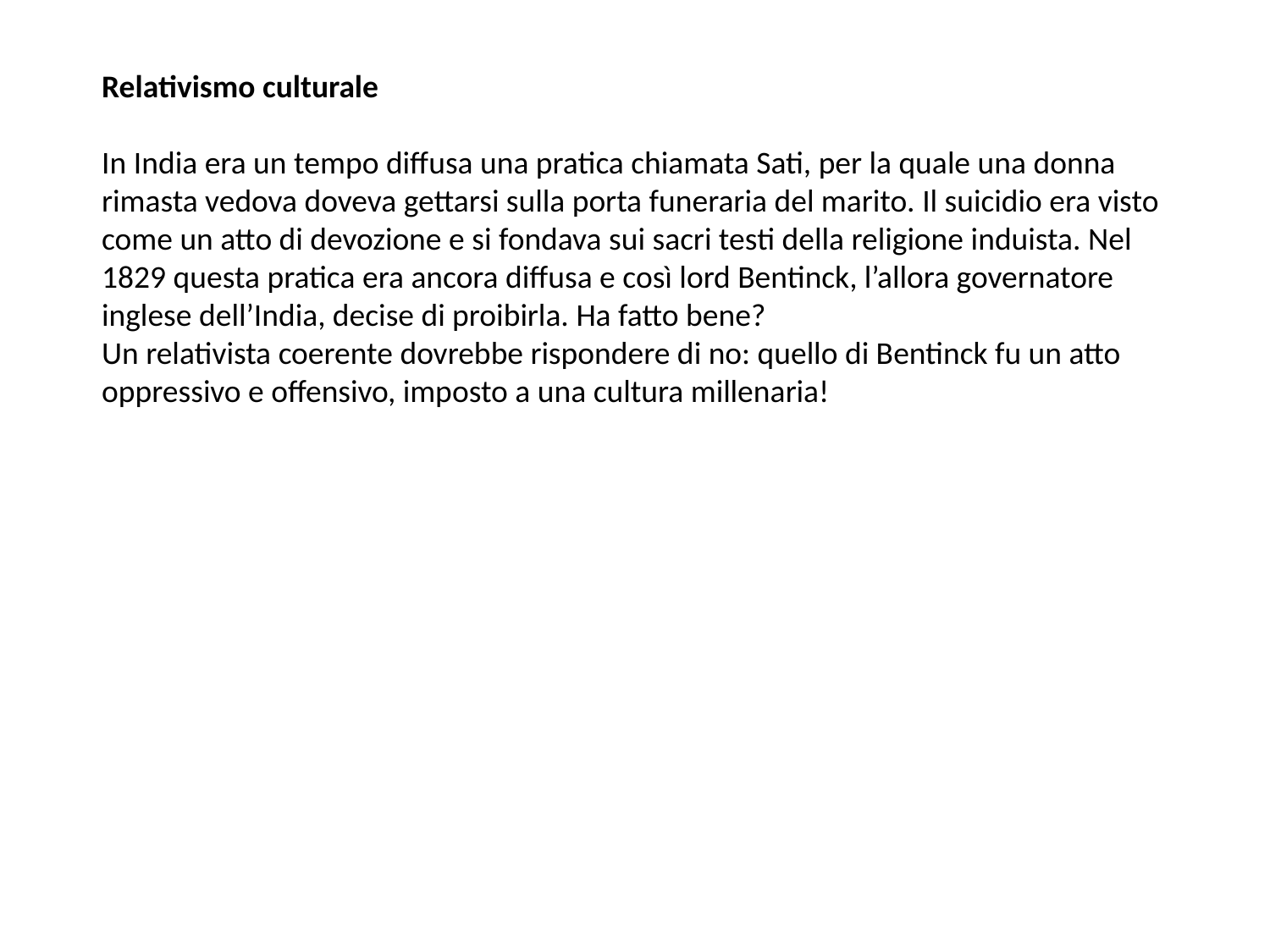

Relativismo culturale

In India era un tempo diffusa una pratica chiamata Sati, per la quale una donna rimasta vedova doveva gettarsi sulla porta funeraria del marito. Il suicidio era visto come un atto di devozione e si fondava sui sacri testi della religione induista. Nel 1829 questa pratica era ancora diffusa e così lord Bentinck, l’allora governatore inglese dell’India, decise di proibirla. Ha fatto bene?
Un relativista coerente dovrebbe rispondere di no: quello di Bentinck fu un atto oppressivo e offensivo, imposto a una cultura millenaria!